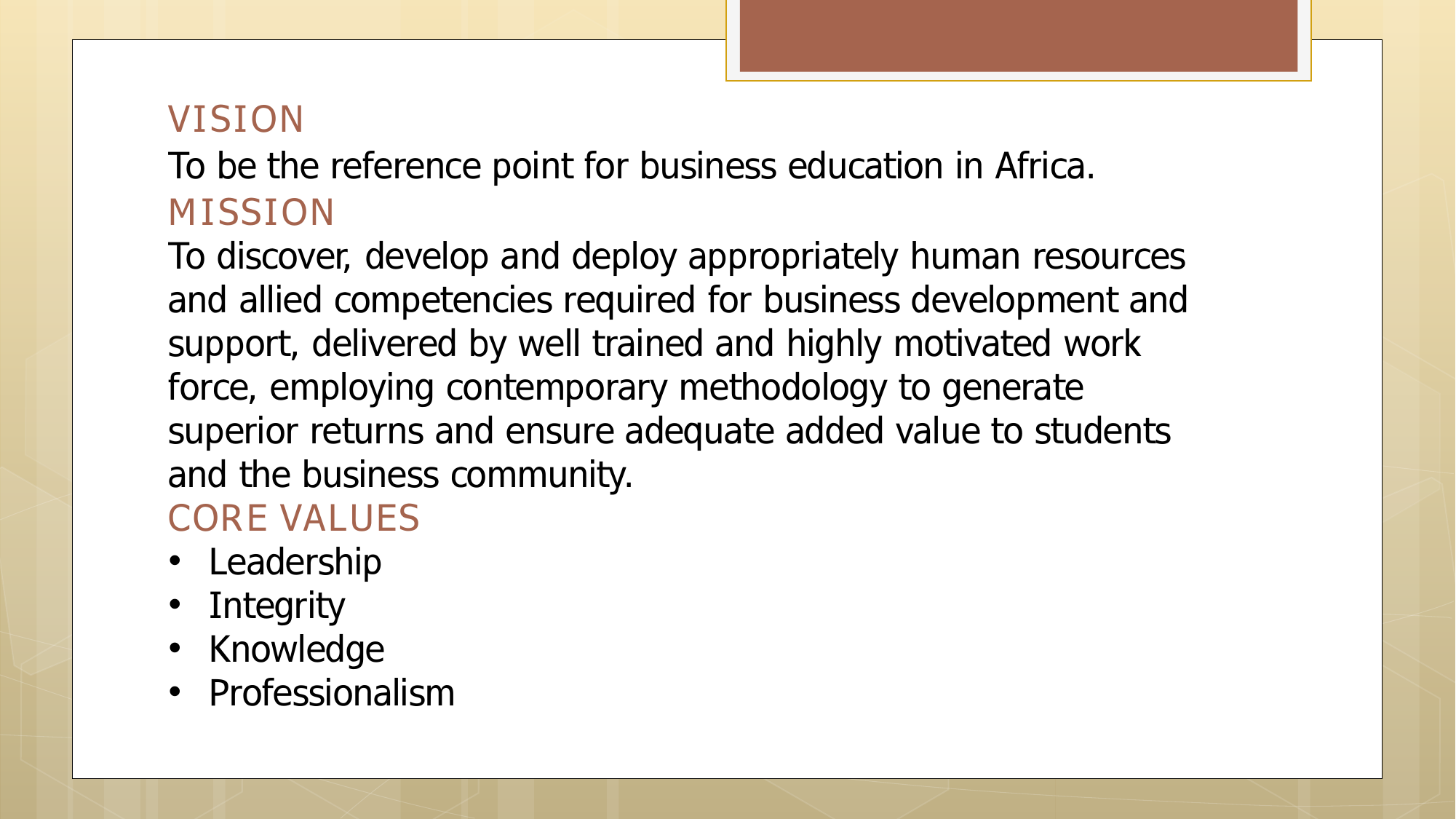

VISION
To be the reference point for business education in Africa.
MISSION
To discover, develop and deploy appropriately human resources and allied competencies required for business development and support, delivered by well trained and highly motivated work force, employing contemporary methodology to generate superior returns and ensure adequate added value to students and the business community.
CORE VALUES
Leadership
Integrity
Knowledge
Professionalism